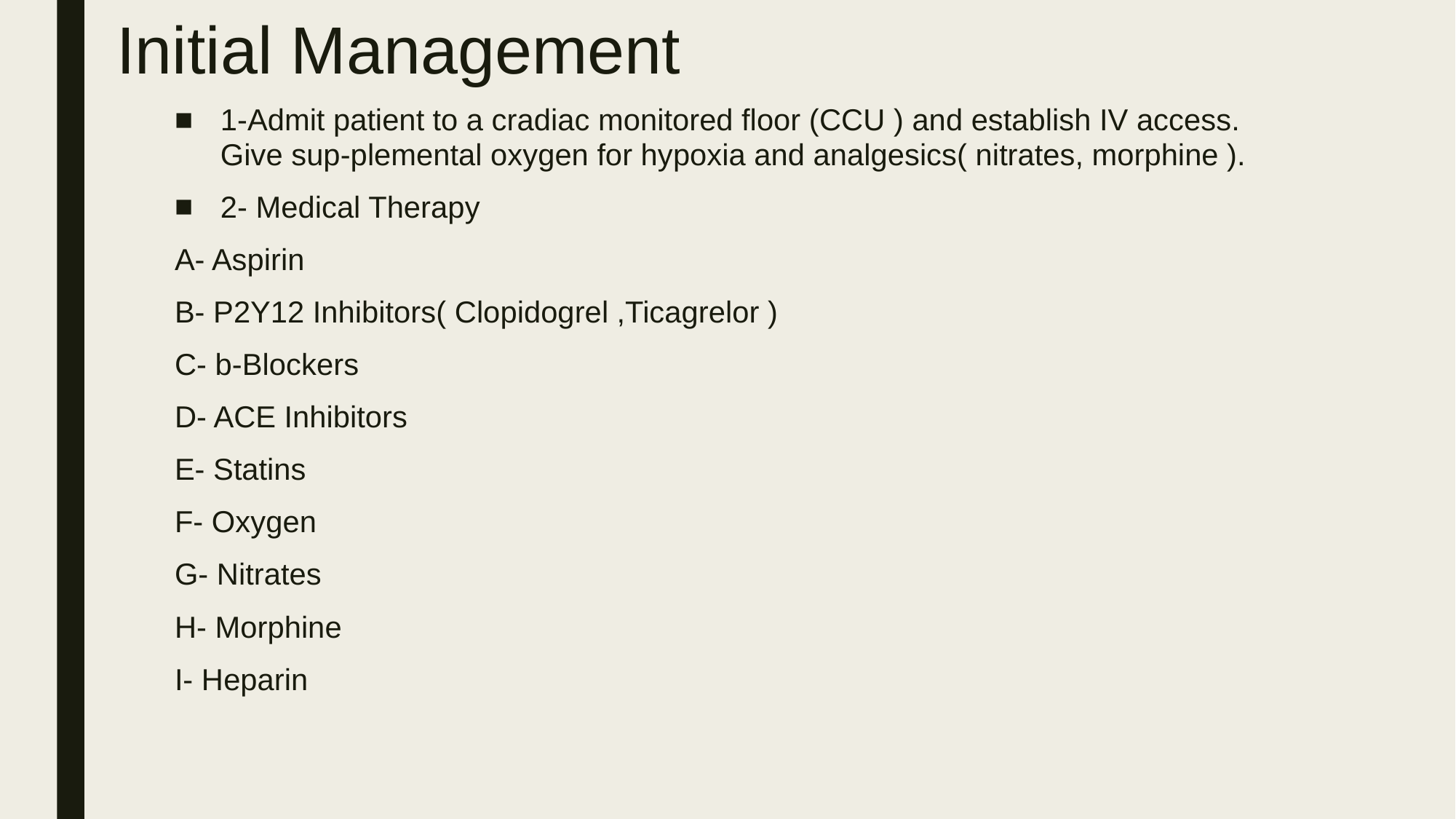

# Initial Management
1-Admit patient to a cradiac monitored floor (CCU ) and establish IV access. Give sup-plemental oxygen for hypoxia and analgesics( nitrates, morphine ).
2- Medical Therapy
A- Aspirin
B- P2Y12 Inhibitors( Clopidogrel ,Ticagrelor )
C- b-Blockers
D- ACE Inhibitors
E- Statins
F- Oxygen
G- Nitrates
H- Morphine
I- Heparin